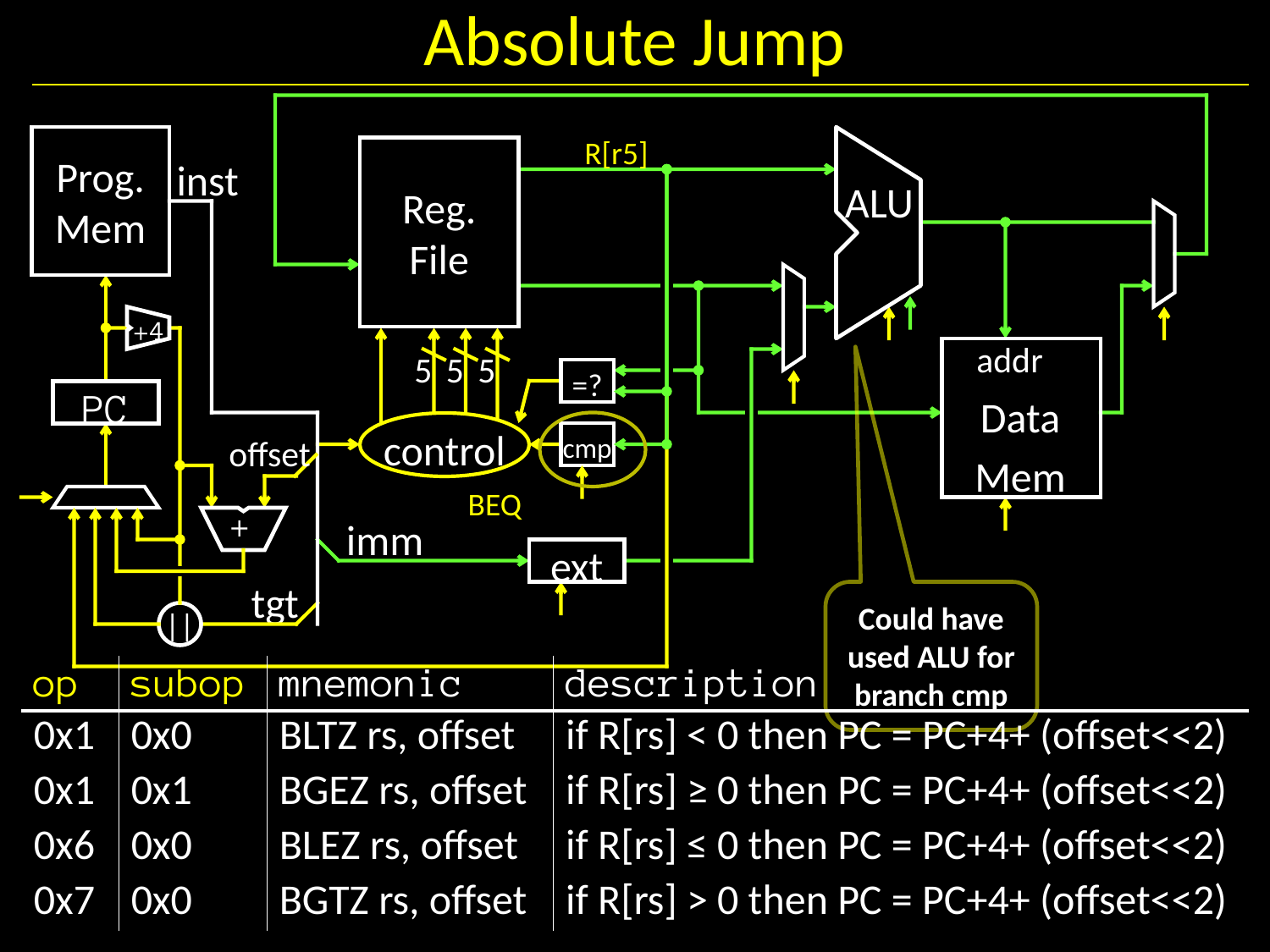

# Absolute Jump

R[r5]
Prog.
Mem

Reg.
File
inst

ALU

+4

addr

5
5
5
=?

PC

Data Mem

control

cmp
offset

BEQ

+

imm

ext

tgt

Could have used ALU for branch cmp
||

| op | subop | mnemonic | description |
| --- | --- | --- | --- |
| 0x1 | 0x0 | BLTZ rs, offset | if R[rs] < 0 then PC = PC+4+ (offset<<2) |
| 0x1 | 0x1 | BGEZ rs, offset | if R[rs] ≥ 0 then PC = PC+4+ (offset<<2) |
| 0x6 | 0x0 | BLEZ rs, offset | if R[rs] ≤ 0 then PC = PC+4+ (offset<<2) |
| 0x7 | 0x0 | BGTZ rs, offset | if R[rs] > 0 then PC = PC+4+ (offset<<2) |